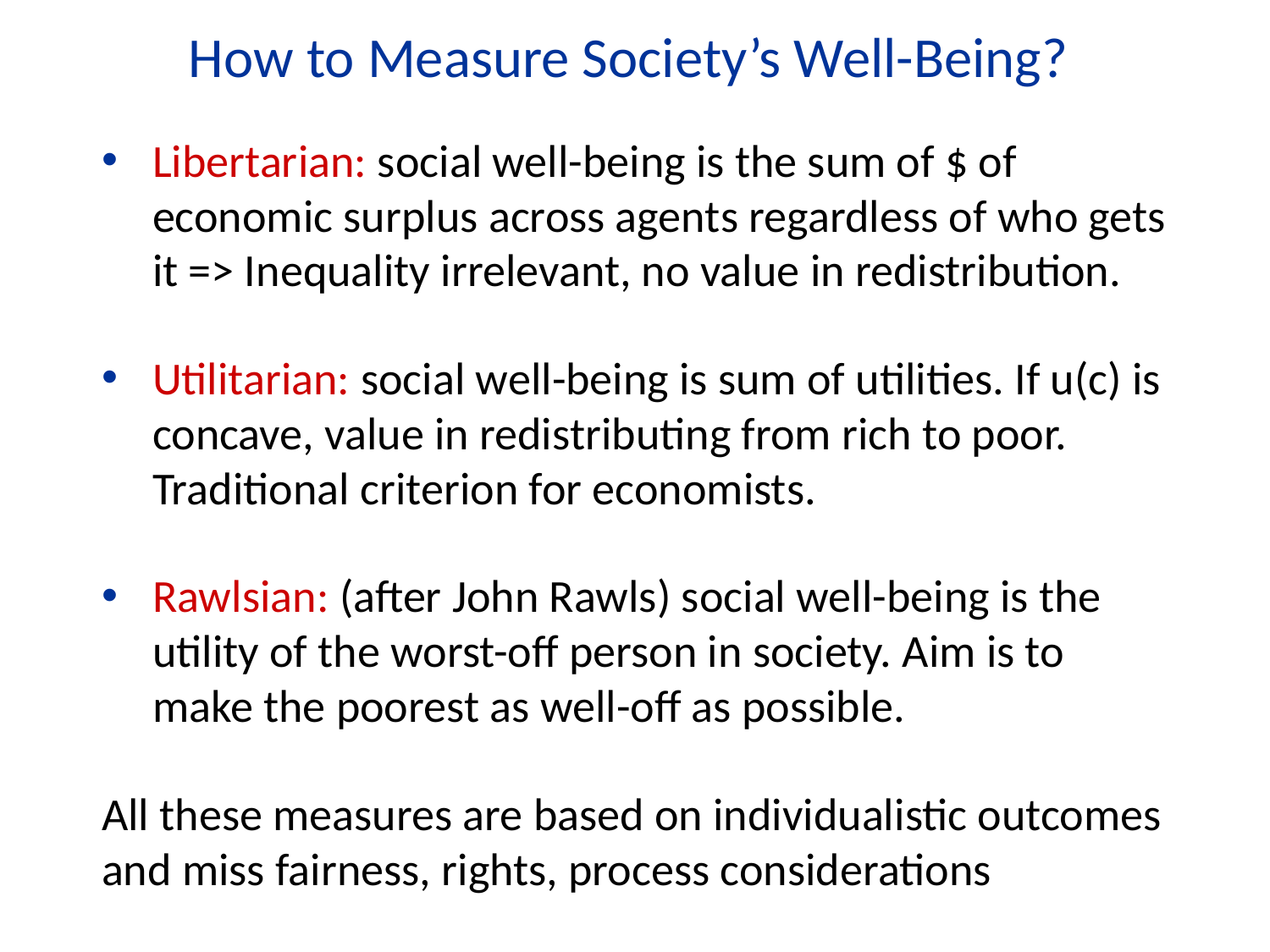

How to Measure Society’s Well-Being?
Libertarian: social well-being is the sum of $ of economic surplus across agents regardless of who gets it => Inequality irrelevant, no value in redistribution.
Utilitarian: social well-being is sum of utilities. If u(c) is concave, value in redistributing from rich to poor. Traditional criterion for economists.
Rawlsian: (after John Rawls) social well-being is the utility of the worst-off person in society. Aim is to make the poorest as well-off as possible.
All these measures are based on individualistic outcomes and miss fairness, rights, process considerations